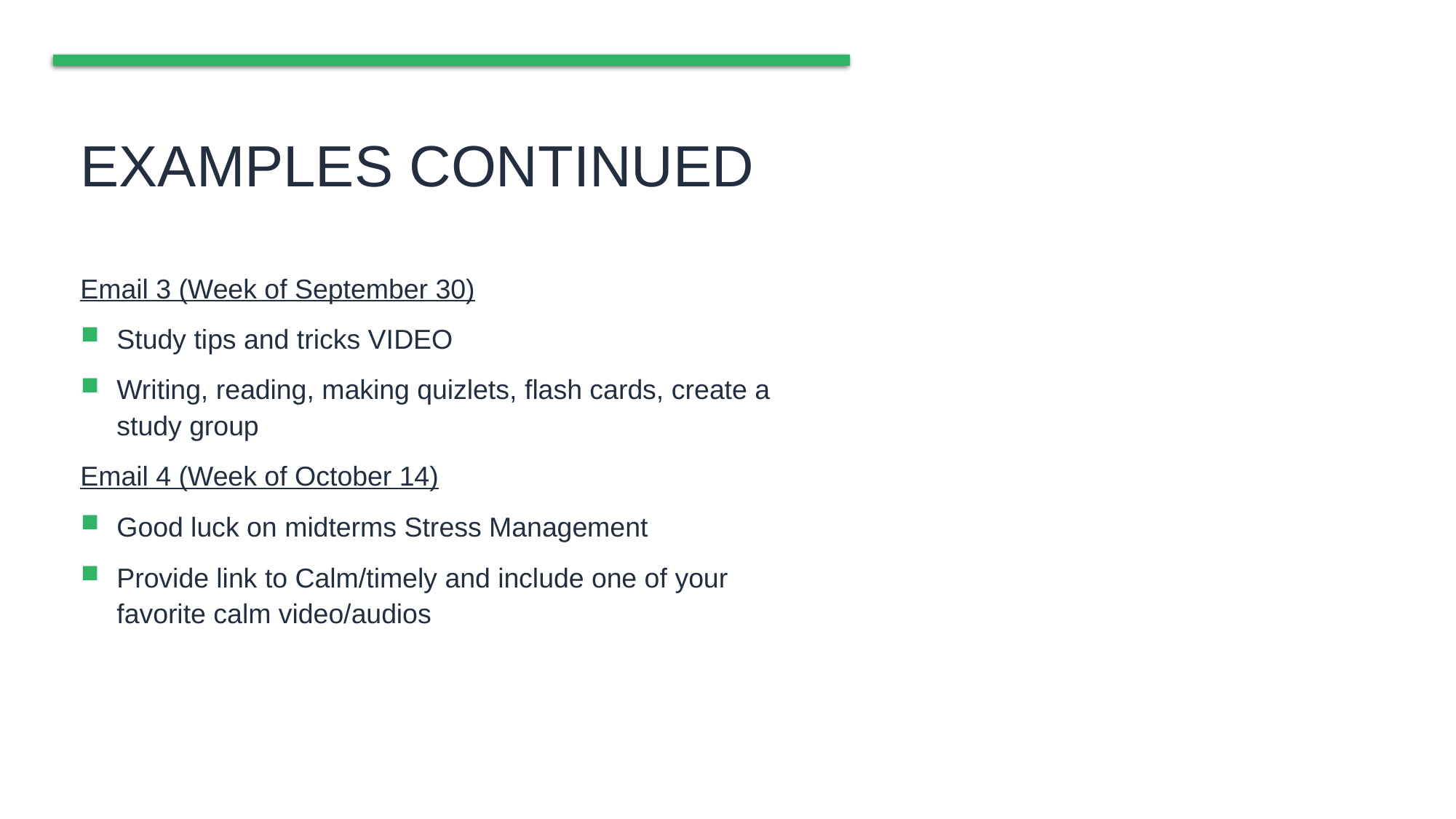

# Examples Continued
Email 3 (Week of September 30)
Study tips and tricks VIDEO
Writing, reading, making quizlets, flash cards, create a study group
Email 4 (Week of October 14)
Good luck on midterms Stress Management
Provide link to Calm/timely and include one of your favorite calm video/audios